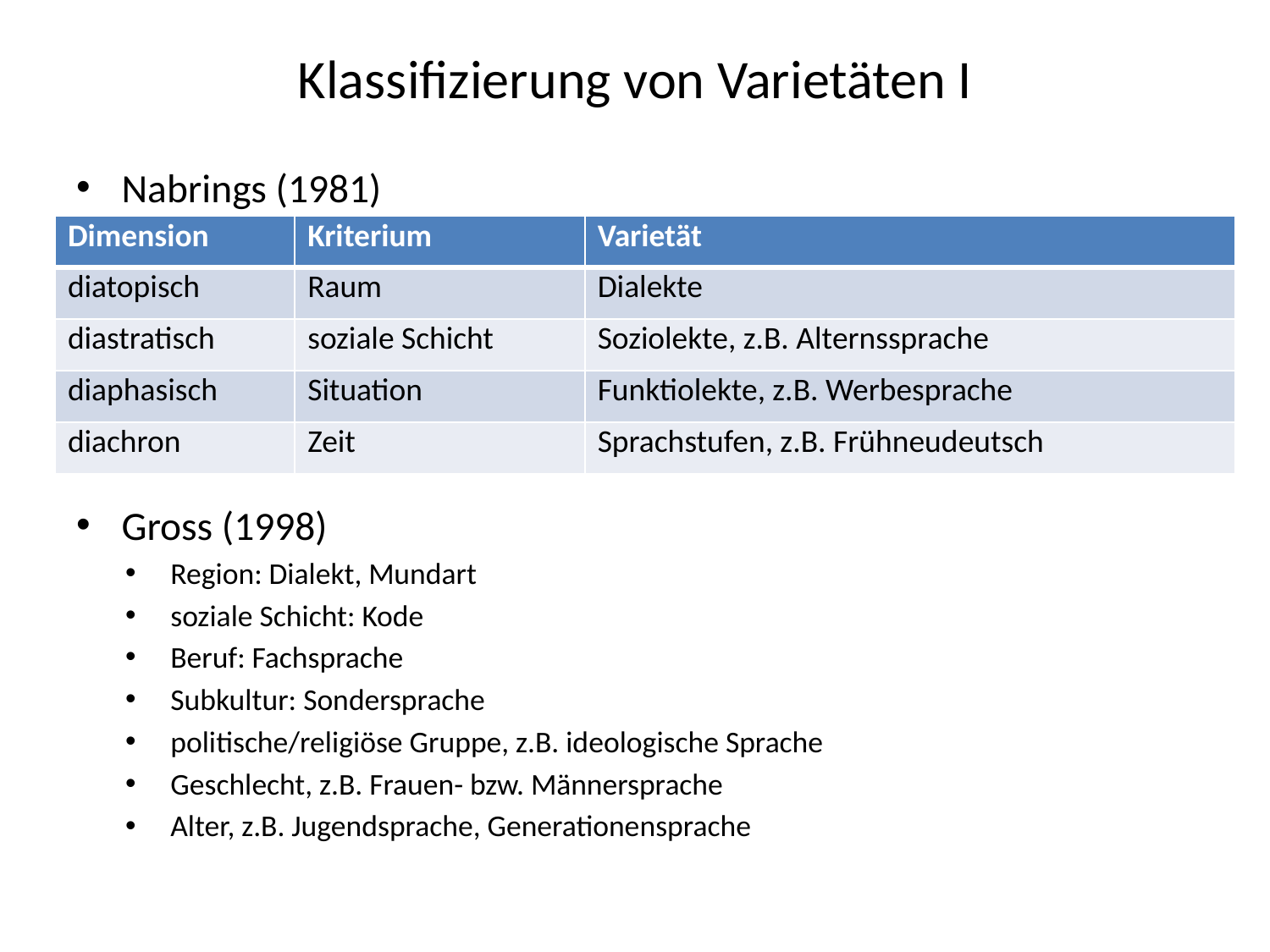

# Klassifizierung von Varietäten I
Nabrings (1981)

Gross (1998)
Region: Dialekt, Mundart
soziale Schicht: Kode
Beruf: Fachsprache
Subkultur: Sondersprache
politische/religiöse Gruppe, z.B. ideologische Sprache
Geschlecht, z.B. Frauen- bzw. Männersprache
Alter, z.B. Jugendsprache, Generationensprache
| Dimension | Kriterium | Varietät |
| --- | --- | --- |
| diatopisch | Raum | Dialekte |
| diastratisch | soziale Schicht | Soziolekte, z.B. Alternssprache |
| diaphasisch | Situation | Funktiolekte, z.B. Werbesprache |
| diachron | Zeit | Sprachstufen, z.B. Frühneudeutsch |